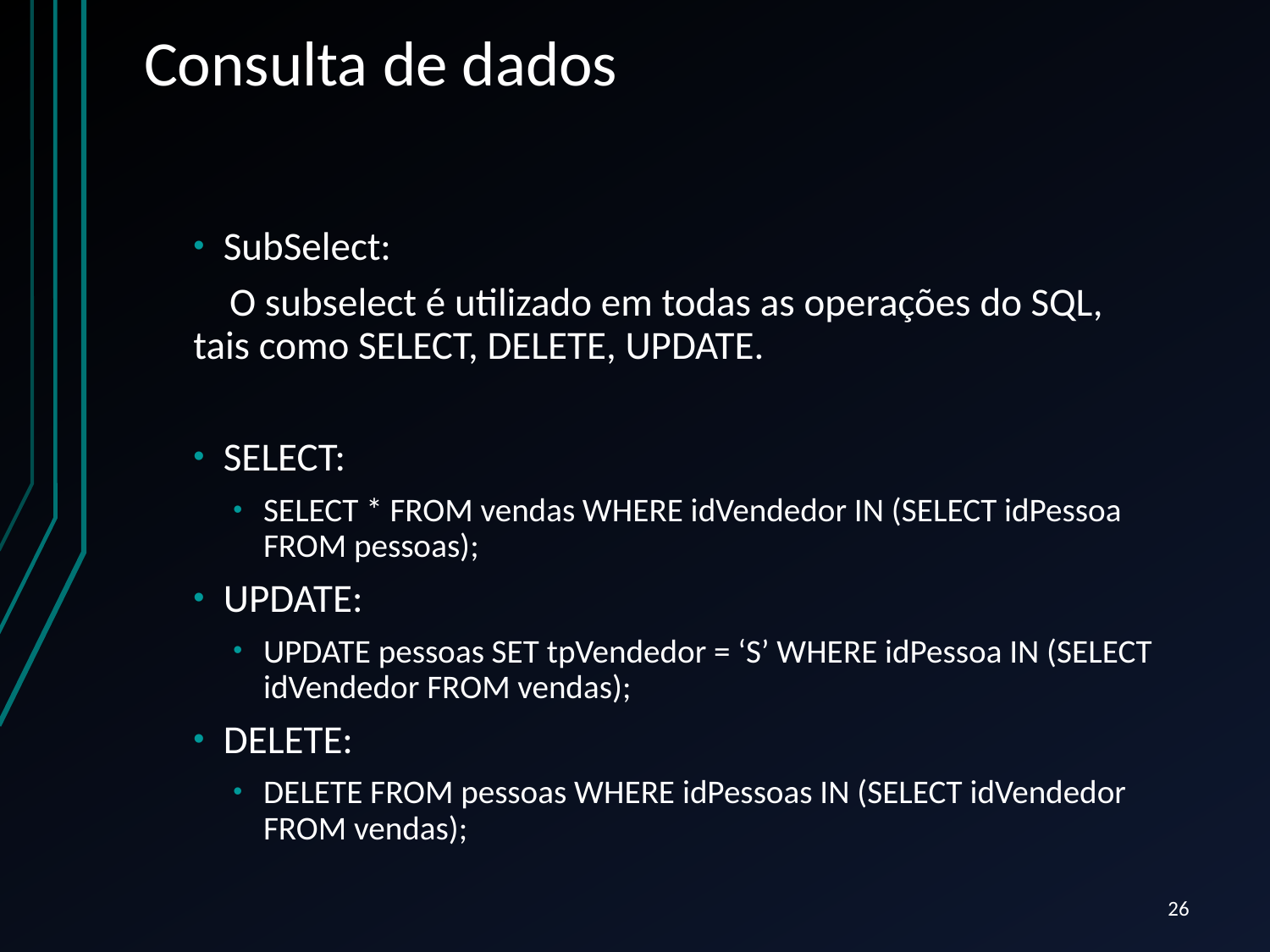

# Consulta de dados

SubSelect:
    O subselect é utilizado em todas as operações do SQL,     tais como SELECT, DELETE, UPDATE.

SELECT:
SELECT * FROM vendas WHERE idVendedor IN (SELECT idPessoa FROM pessoas);
UPDATE:
UPDATE pessoas SET tpVendedor = ‘S’ WHERE idPessoa IN (SELECT idVendedor FROM vendas);
DELETE:
DELETE FROM pessoas WHERE idPessoas IN (SELECT idVendedor FROM vendas);

26